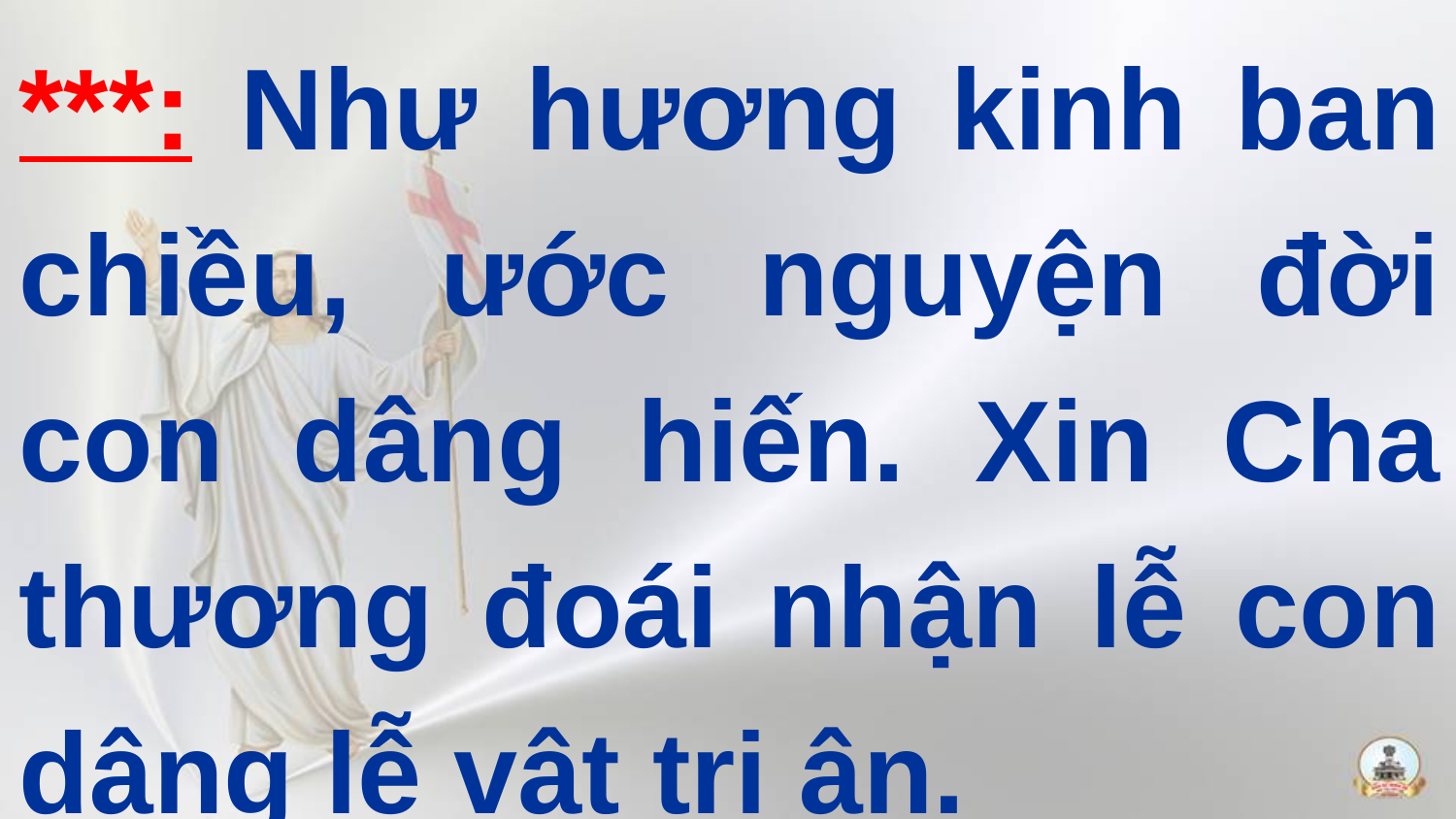

***: Như hương kinh ban chiều, ước nguyện đời con dâng hiến. Xin Cha thương đoái nhận lễ con dâng lễ vật tri ân.